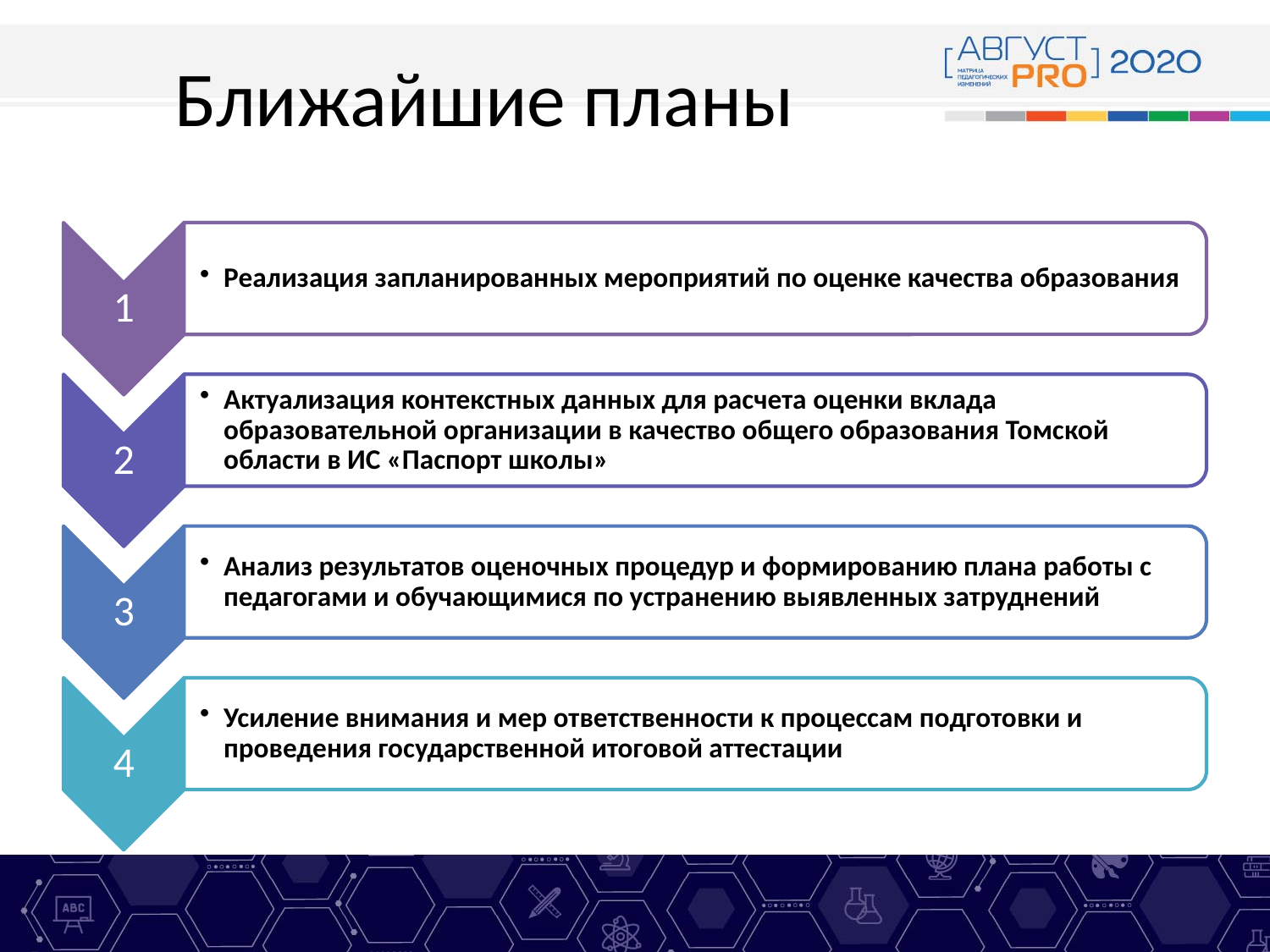

# Ближайшие планы
1
Реализация запланированных мероприятий по оценке качества образования
2
Актуализация контекстных данных для расчета оценки вклада образовательной организации в качество общего образования Томской области в ИС «Паспорт школы»
3
Анализ результатов оценочных процедур и формированию плана работы с педагогами и обучающимися по устранению выявленных затруднений
4
Усиление внимания и мер ответственности к процессам подготовки и проведения государственной итоговой аттестации